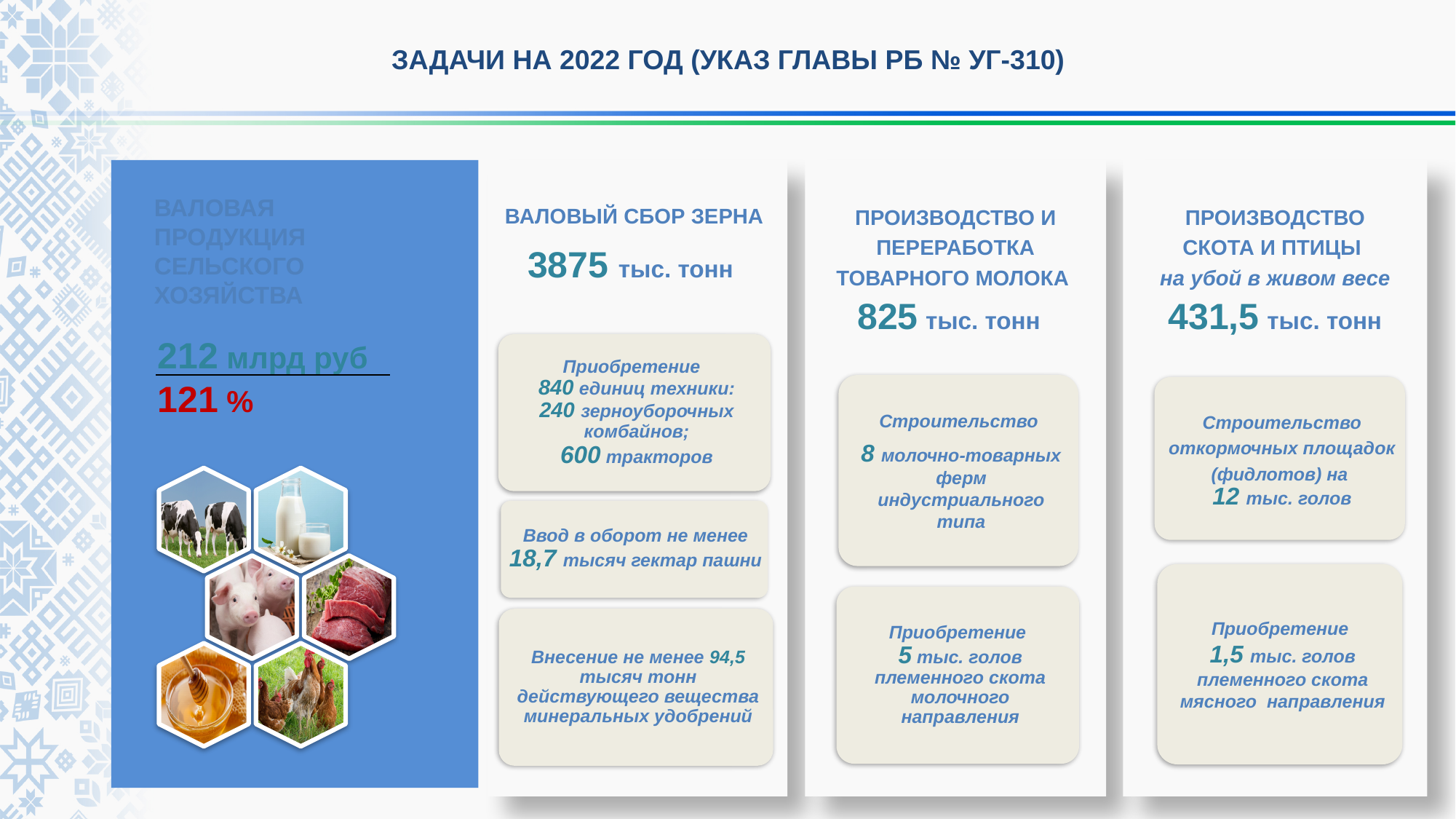

Задачи на 2022 год (Указ Главы РБ № УГ-310)

ВАЛОВЫЙ СБОР ЗЕРНА
3875 тыс. тонн
Приобретение
840 единиц техники:
240 зерноуборочных комбайнов;
600 тракторов
Ввод в оборот не менее 18,7 тысяч гектар пашни
Внесение не менее 94,5 тысяч тонн действующего вещества минеральных удобрений

ПРОИЗВОДСТВО И
 ПЕРЕРАБОТКА
ТОВАРНОГО МОЛОКА
825 тыс. тонн
Строительство
8 молочно-товарных ферм индустриального типа
Приобретение
5 тыс. голов племенного скота молочного направления

ПРОИЗВОДСТВО
СКОТА И ПТИЦЫ
на убой в живом весе
431,5 тыс. тонн
Строительство откормочных площадок (фидлотов) на
12 тыс. голов
Приобретение
1,5 тыс. голов племенного скота мясного  направления
ВАЛОВАЯ ПРОДУКЦИЯ СЕЛЬСКОГО ХОЗЯЙСТВА
212 млрд руб
121 %